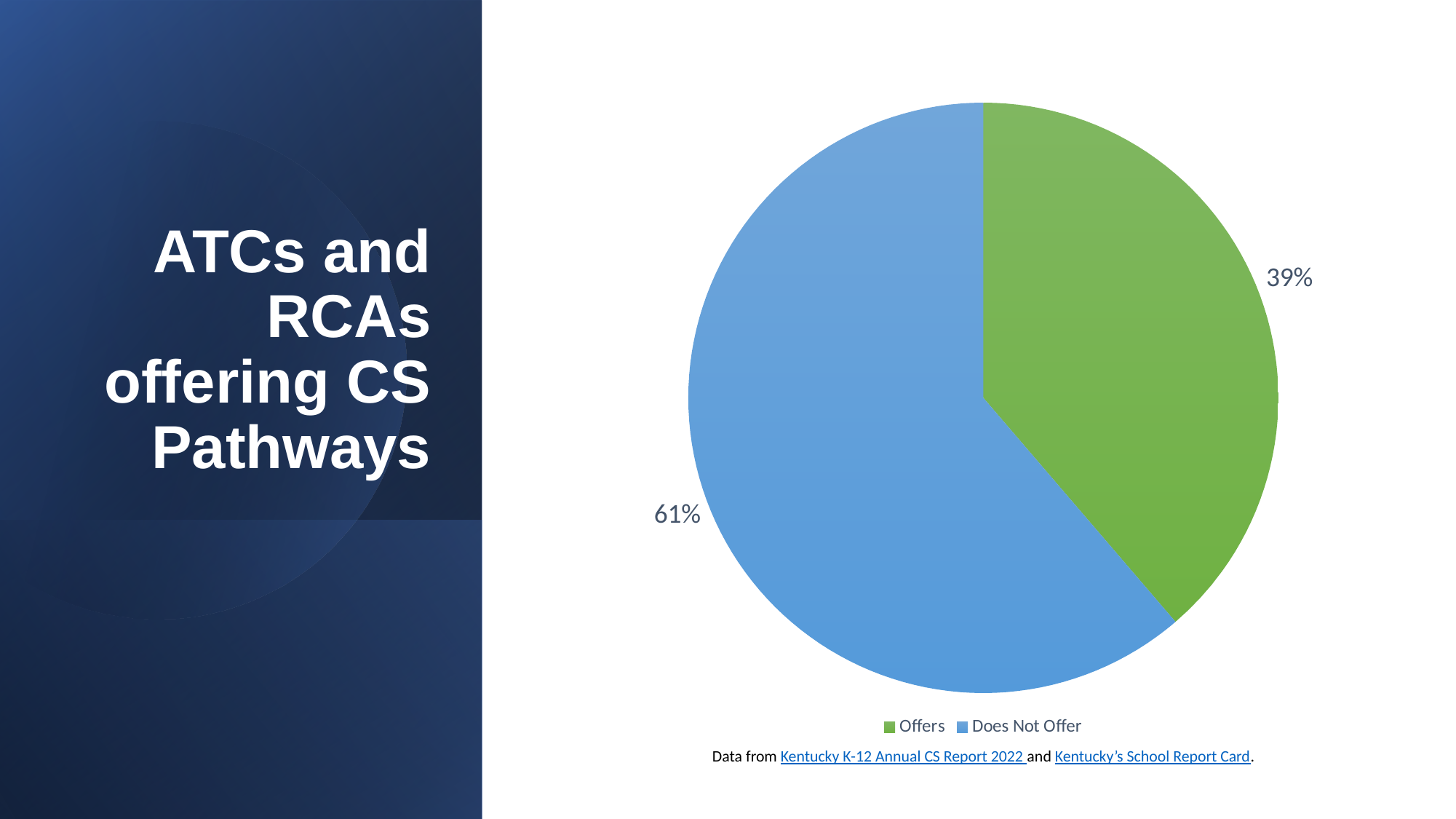

### Chart

| Category | CS Pathways |
|---|---|
| Offers | 24.0 |
| Does Not Offer | 38.0 |

# ATCs and RCAs offering CS Pathways

Data from Kentucky K-12 Annual CS Report 2022 and Kentucky’s School Report Card.